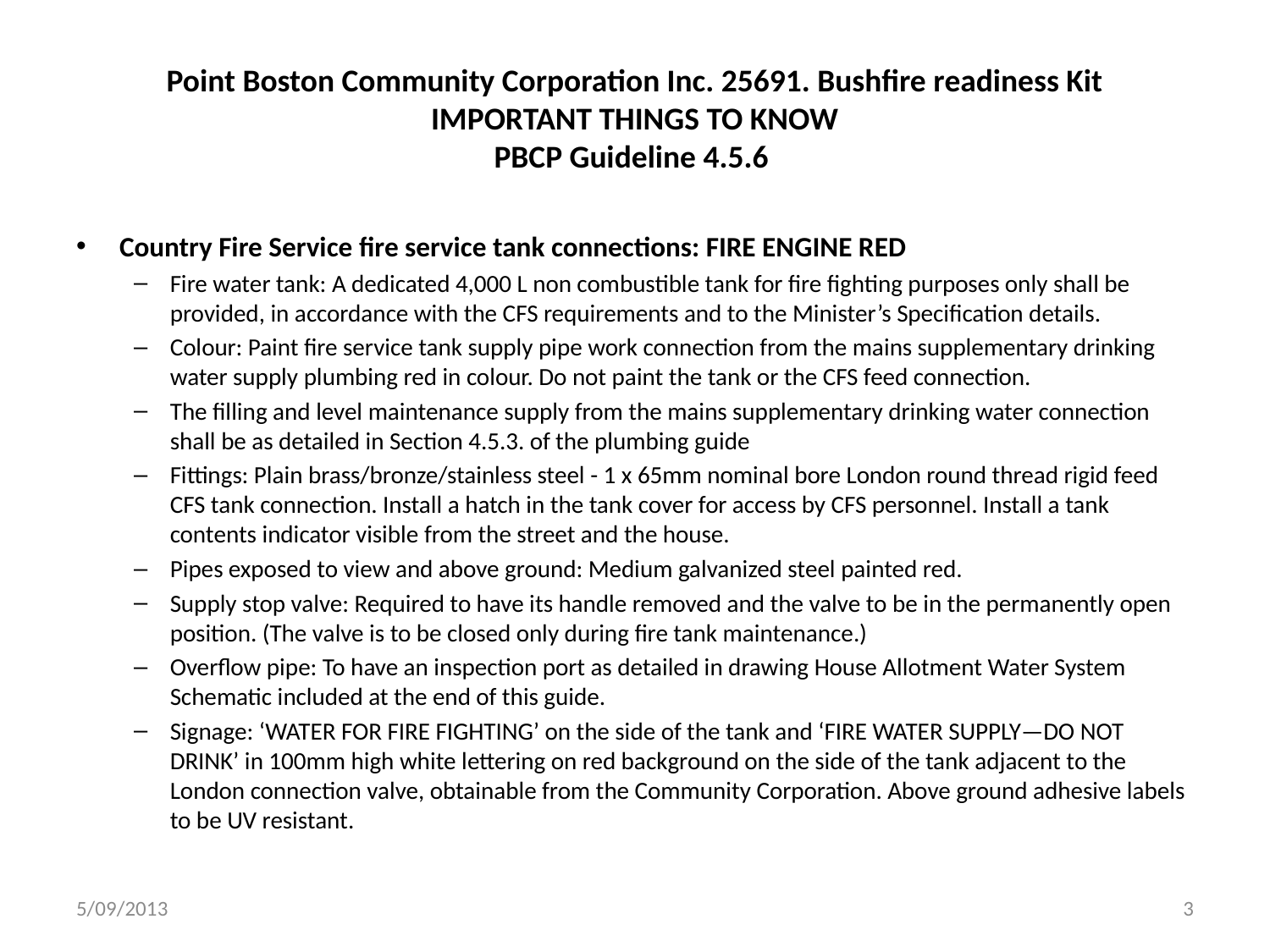

# Point Boston Community Corporation Inc. 25691. Bushfire readiness Kit IMPORTANT THINGS TO KNOW PBCP Guideline 4.5.6
Country Fire Service fire service tank connections: FIRE ENGINE RED
Fire water tank: A dedicated 4,000 L non combustible tank for fire fighting purposes only shall be provided, in accordance with the CFS requirements and to the Minister’s Specification details.
Colour: Paint fire service tank supply pipe work connection from the mains supplementary drinking water supply plumbing red in colour. Do not paint the tank or the CFS feed connection.
The filling and level maintenance supply from the mains supplementary drinking water connection shall be as detailed in Section 4.5.3. of the plumbing guide
Fittings: Plain brass/bronze/stainless steel - 1 x 65mm nominal bore London round thread rigid feed CFS tank connection. Install a hatch in the tank cover for access by CFS personnel. Install a tank contents indicator visible from the street and the house.
Pipes exposed to view and above ground: Medium galvanized steel painted red.
Supply stop valve: Required to have its handle removed and the valve to be in the permanently open position. (The valve is to be closed only during fire tank maintenance.)
Overflow pipe: To have an inspection port as detailed in drawing House Allotment Water System Schematic included at the end of this guide.
Signage: ‘WATER FOR FIRE FIGHTING’ on the side of the tank and ‘FIRE WATER SUPPLY—DO NOT DRINK’ in 100mm high white lettering on red background on the side of the tank adjacent to the London connection valve, obtainable from the Community Corporation. Above ground adhesive labels to be UV resistant.

5/09/2013
3